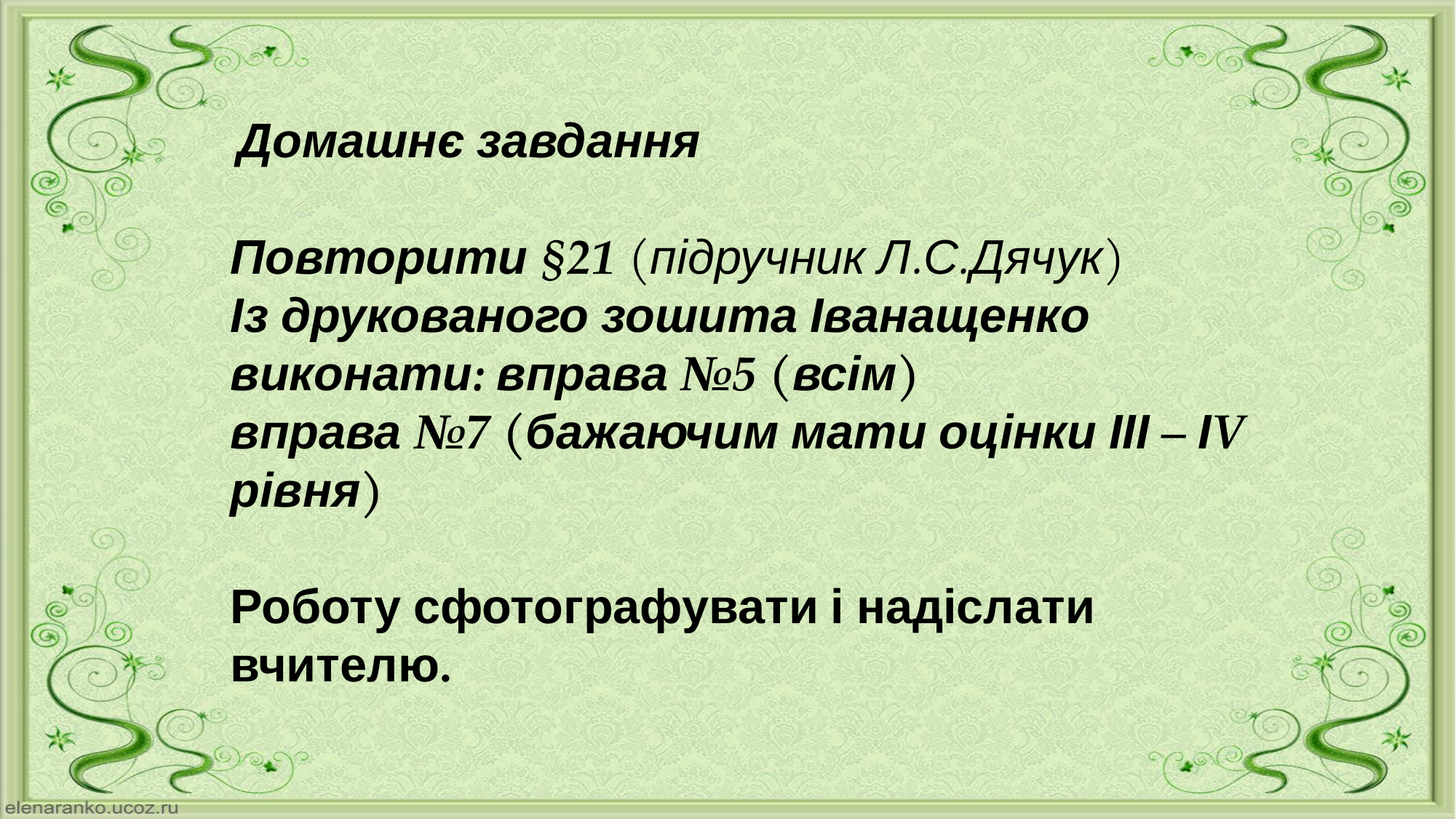

Домашнє завдання

Повторити §21 (підручник Л.С.Дячук)
Із друкованого зошита Іванащенко виконати: вправа №5 (всім)
вправа №7 (бажаючим мати оцінки ІІІ – ІV рівня)

Роботу сфотографувати і надіслати вчителю.